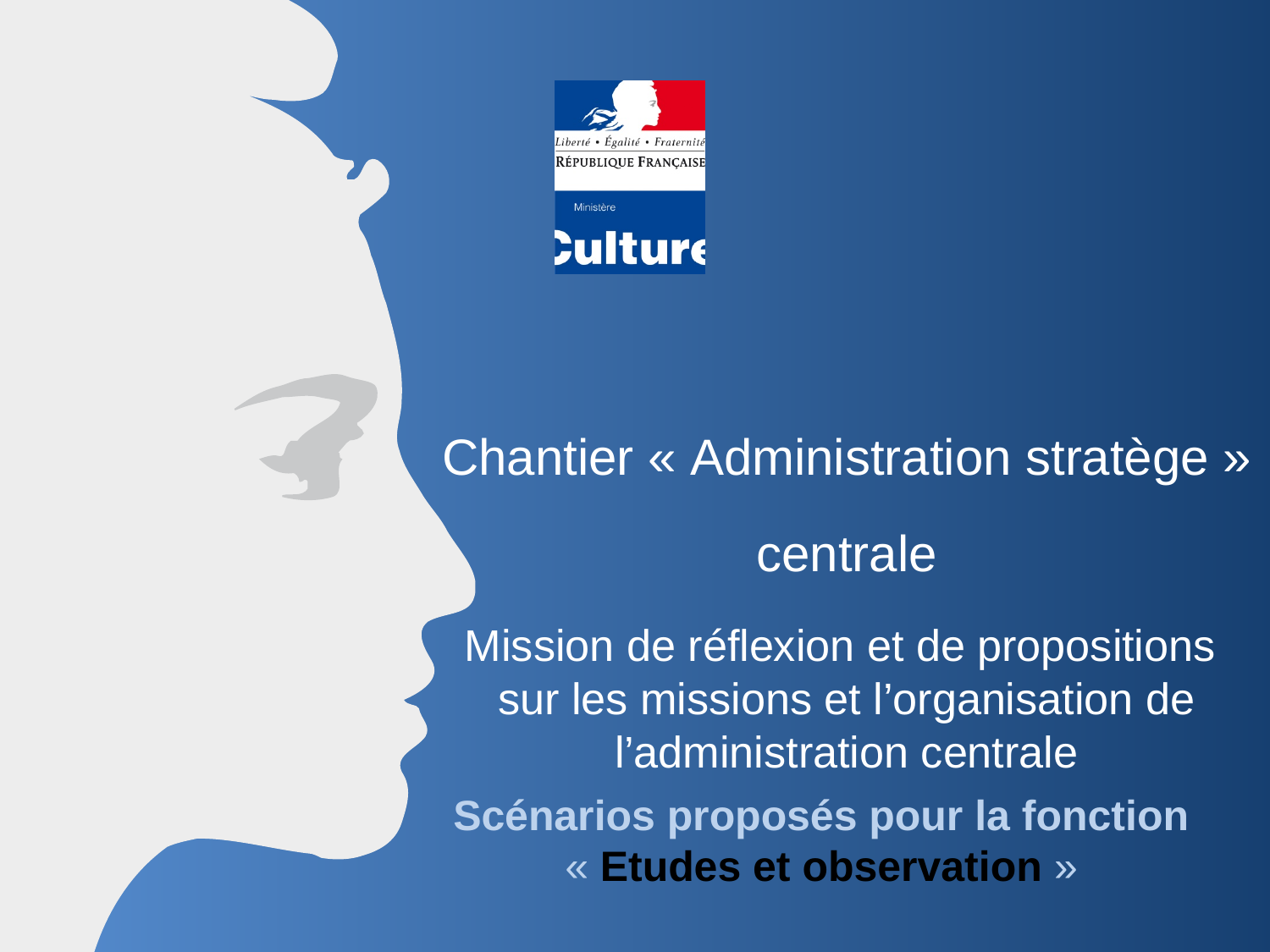

Chantier « Administration stratège »
centrale
Mission de réflexion et de propositions
sur les missions et l’organisation de l’administration centrale
Scénarios proposés pour la fonction « Etudes et observation »